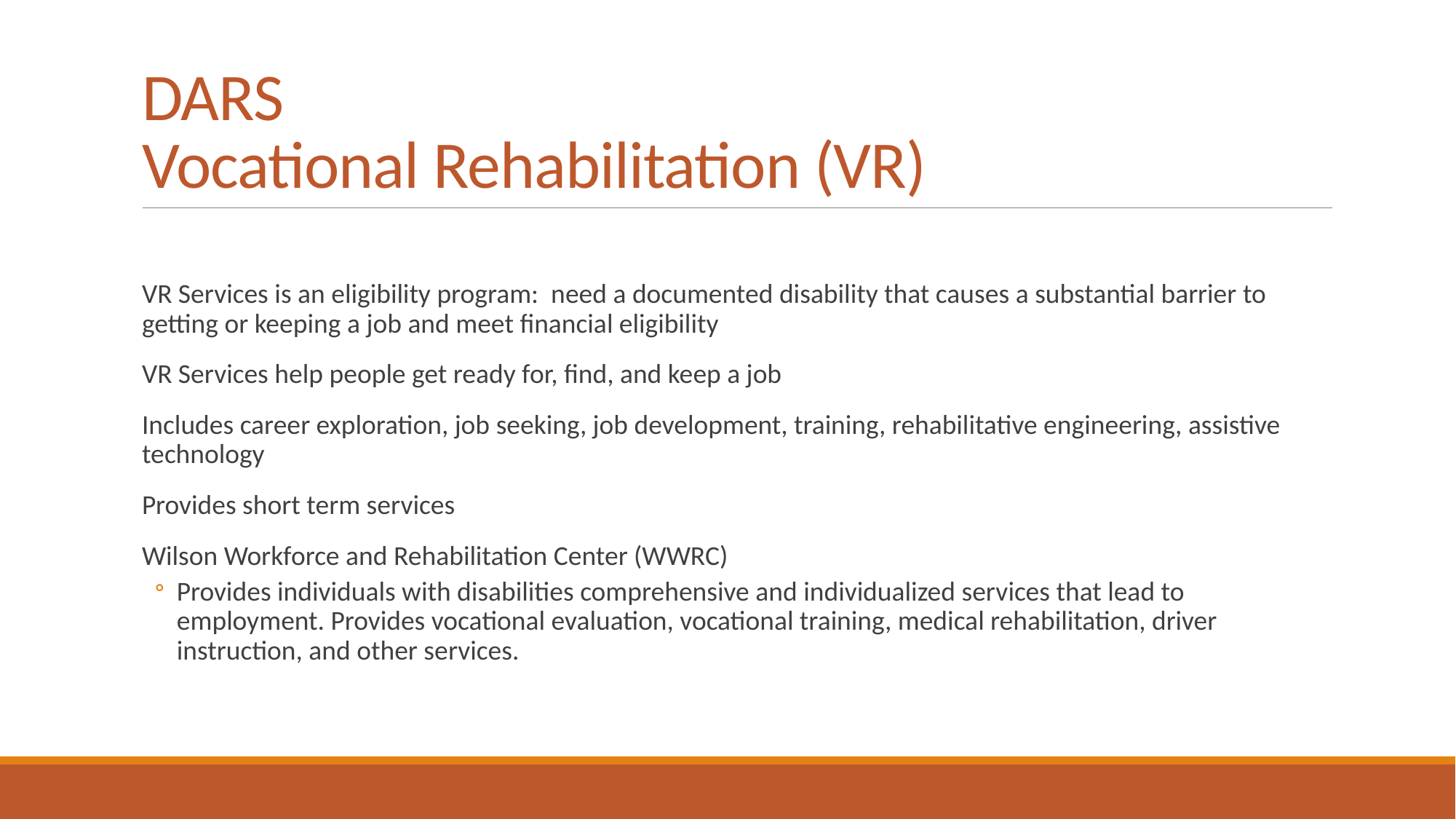

# DARS Vocational Rehabilitation (VR)

VR Services is an eligibility program:  need a documented disability that causes a substantial barrier to getting or keeping a job and meet financial eligibility
VR Services help people get ready for, find, and keep a job
Includes career exploration, job seeking, job development, training, rehabilitative engineering, assistive technology
Provides short term services
Wilson Workforce and Rehabilitation Center (WWRC)
Provides individuals with disabilities comprehensive and individualized services that lead to employment. Provides vocational evaluation, vocational training, medical rehabilitation, driver instruction, and other services.